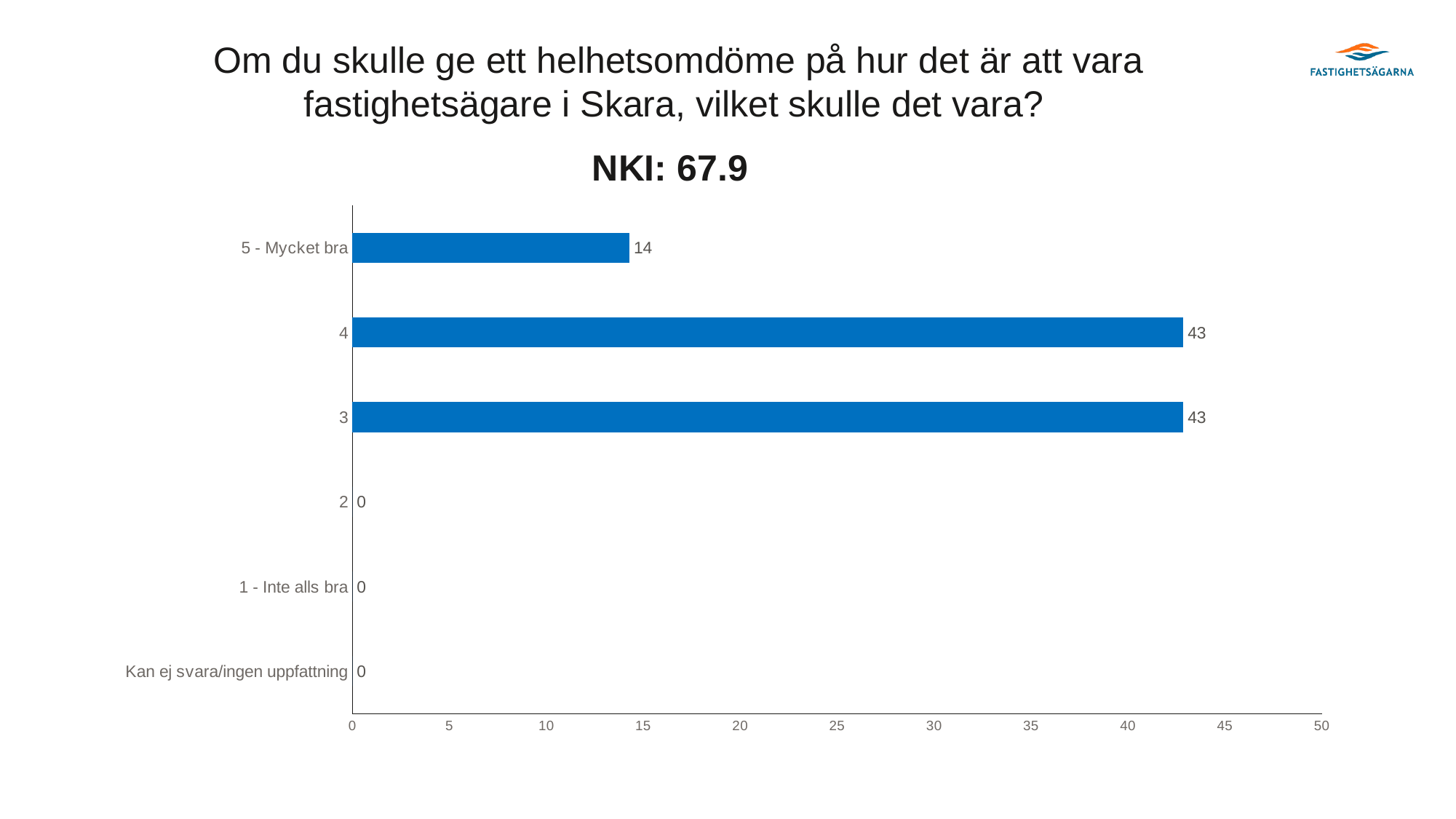

Om du skulle ge ett helhetsomdöme på hur det är att vara fastighetsägare i Skara, vilket skulle det vara?
NKI: 67.9

### Chart

| Category | Om du skulle ge ett helhetsomdöme på hur det är att vara fastighetsägare i [q1answer] kommun, vilket skulle det vara? |
|---|---|
| Kan ej svara/ingen uppfattning | 0.0 |
| 1 - Inte alls bra | 0.0 |
| 2 | 0.0 |
| 3 | 42.8571428571429 |
| 4 | 42.8571428571429 |
| 5 - Mycket bra | 14.2857142857143 |